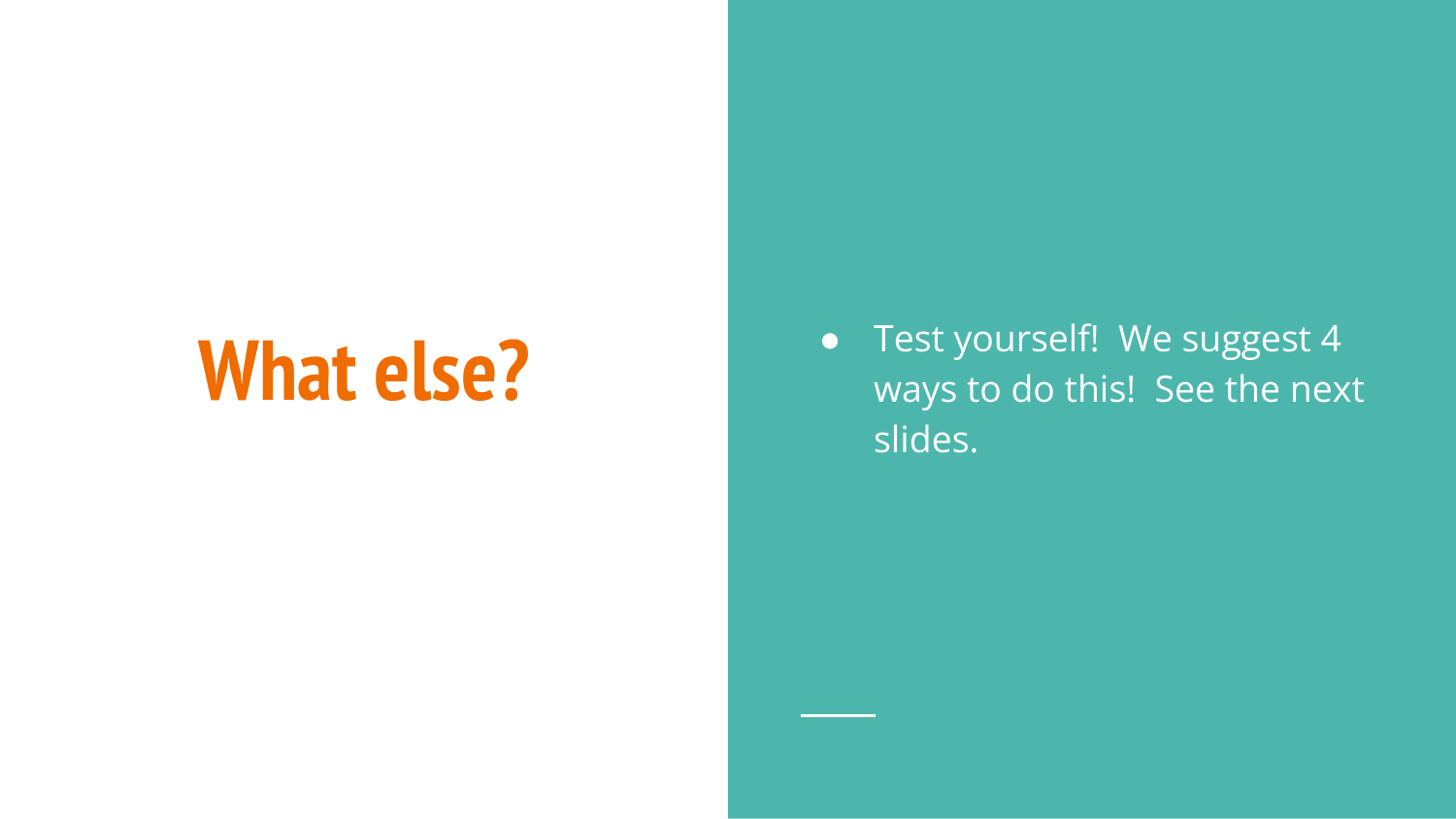

Test yourself!  We suggest 4 ways to do this!  See the next slides.

# What else?